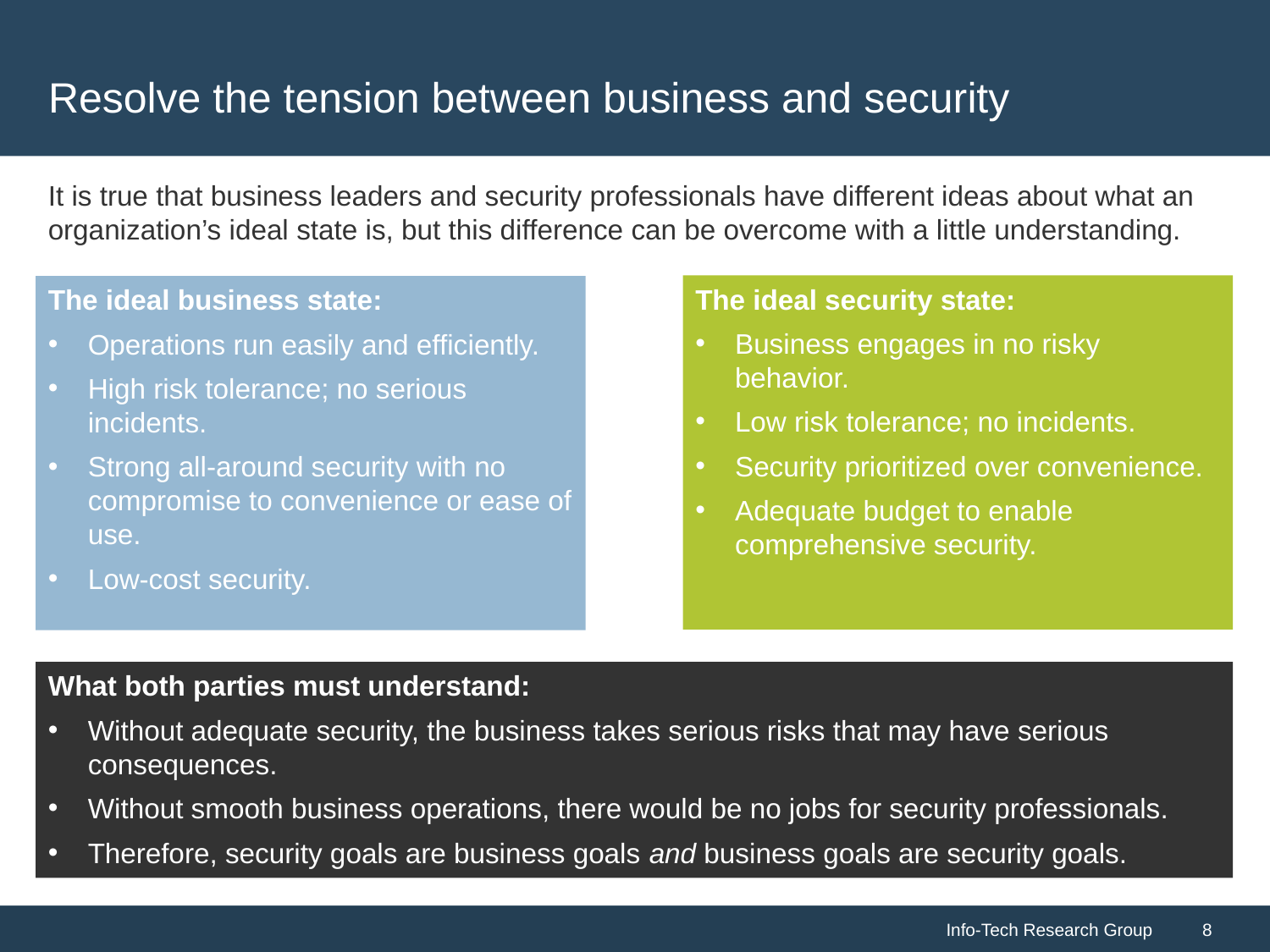

# Resolve the tension between business and security
It is true that business leaders and security professionals have different ideas about what an organization’s ideal state is, but this difference can be overcome with a little understanding.
The ideal security state:
Business engages in no risky behavior.
Low risk tolerance; no incidents.
Security prioritized over convenience.
Adequate budget to enable comprehensive security.
The ideal business state:
Operations run easily and efficiently.
High risk tolerance; no serious incidents.
Strong all-around security with no compromise to convenience or ease of use.
Low-cost security.
What both parties must understand:
Without adequate security, the business takes serious risks that may have serious consequences.
Without smooth business operations, there would be no jobs for security professionals.
Therefore, security goals are business goals and business goals are security goals.